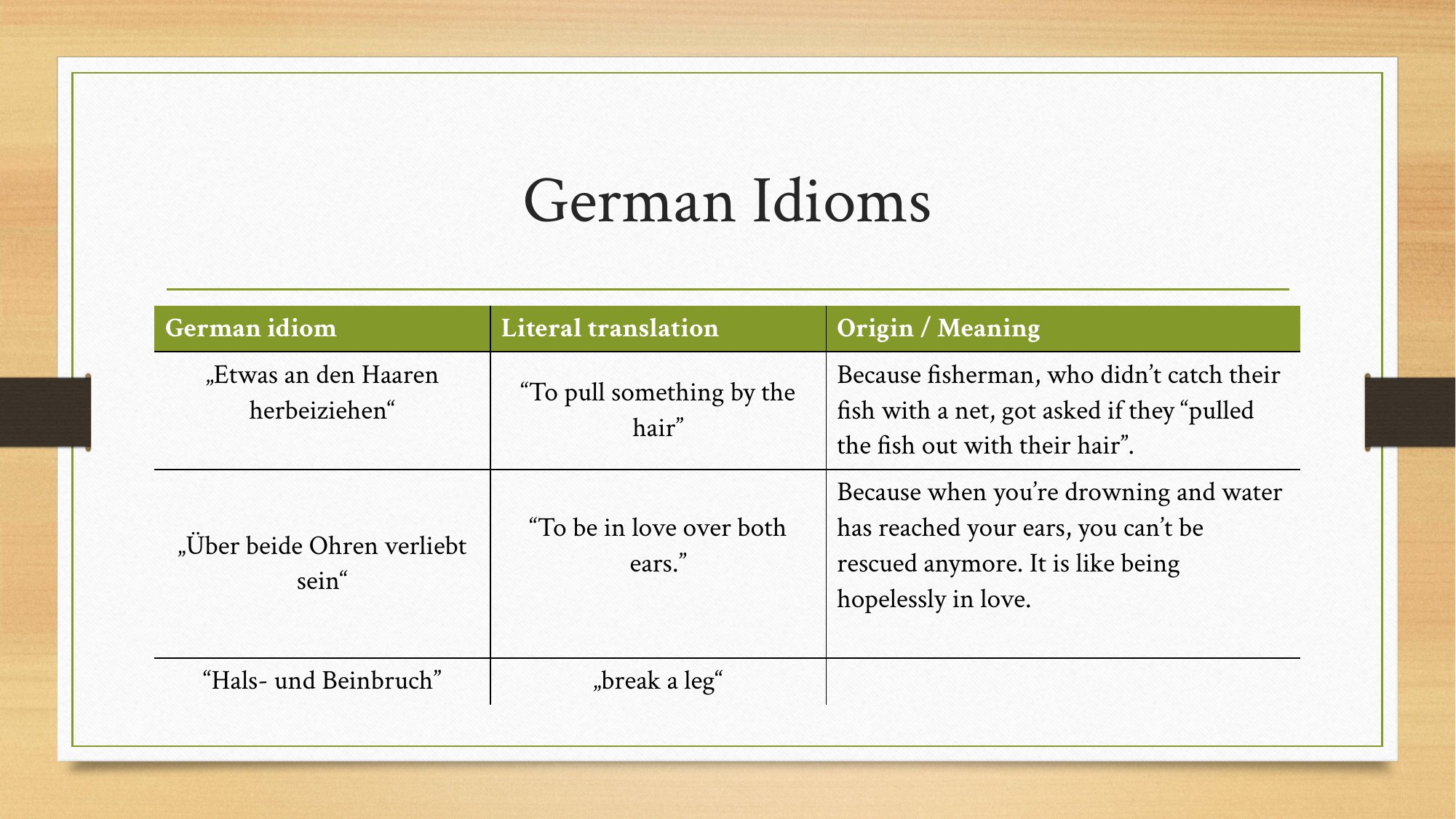

# German Idioms
| German idiom | Literal translation | Origin / Meaning |
| --- | --- | --- |
| „Etwas an den Haaren herbeiziehen“ | “To pull something by the hair” | Because fisherman, who didn’t catch their fish with a net, got asked if they “pulled the fish out with their hair”. |
| „Über beide Ohren verliebt sein“ | “To be in love over both ears.” | Because when you’re drowning and water has reached your ears, you can’t be rescued anymore. It is like being hopelessly in love. |
| “Hals- und Beinbruch” | „break a leg“ |  |